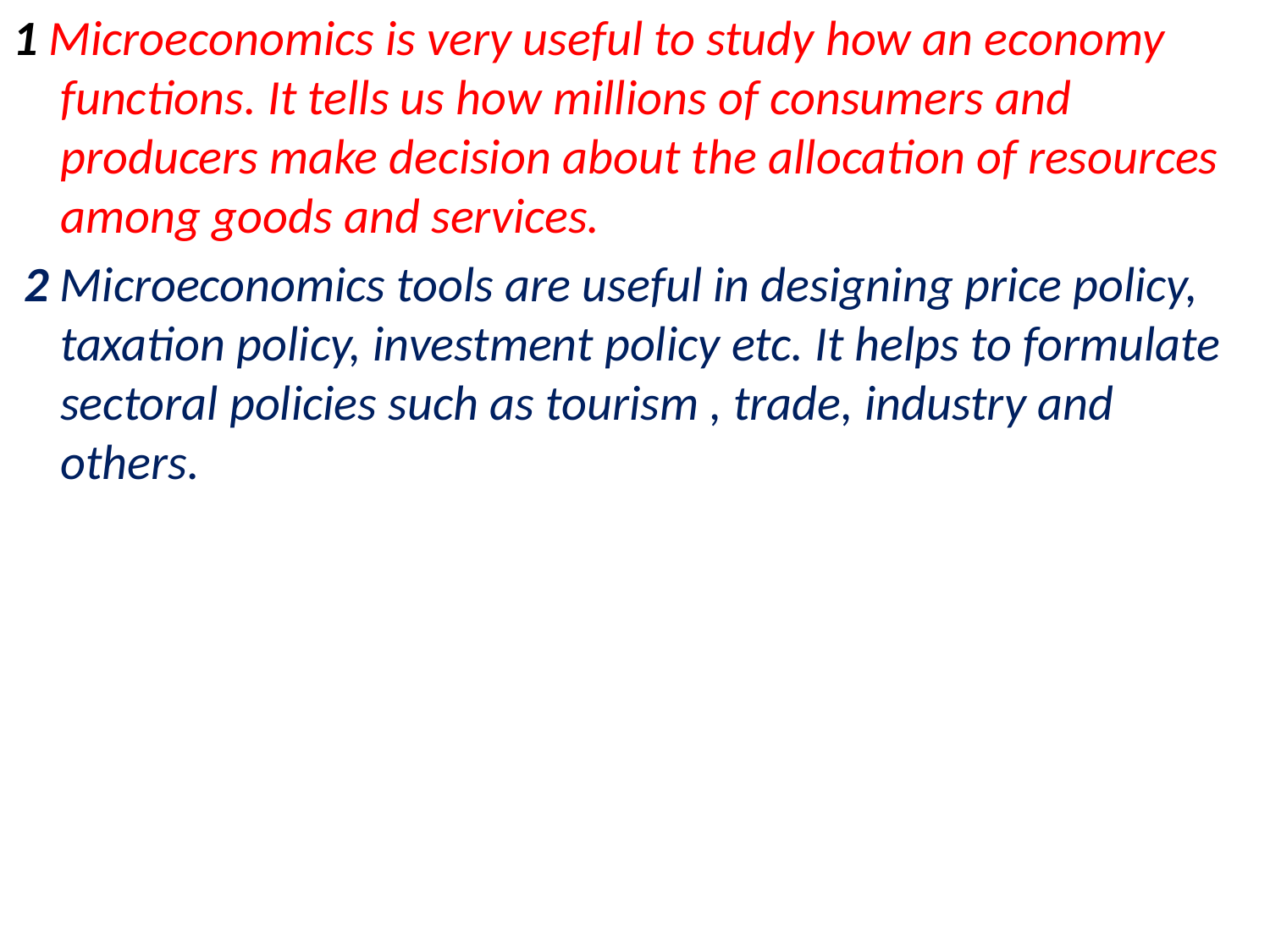

1 Microeconomics is very useful to study how an economy functions. It tells us how millions of consumers and producers make decision about the allocation of resources  among goods and services.
 2 Microeconomics tools are useful in designing price policy, taxation policy, investment policy etc. It helps to formulate sectoral policies such as tourism , trade, industry and others.